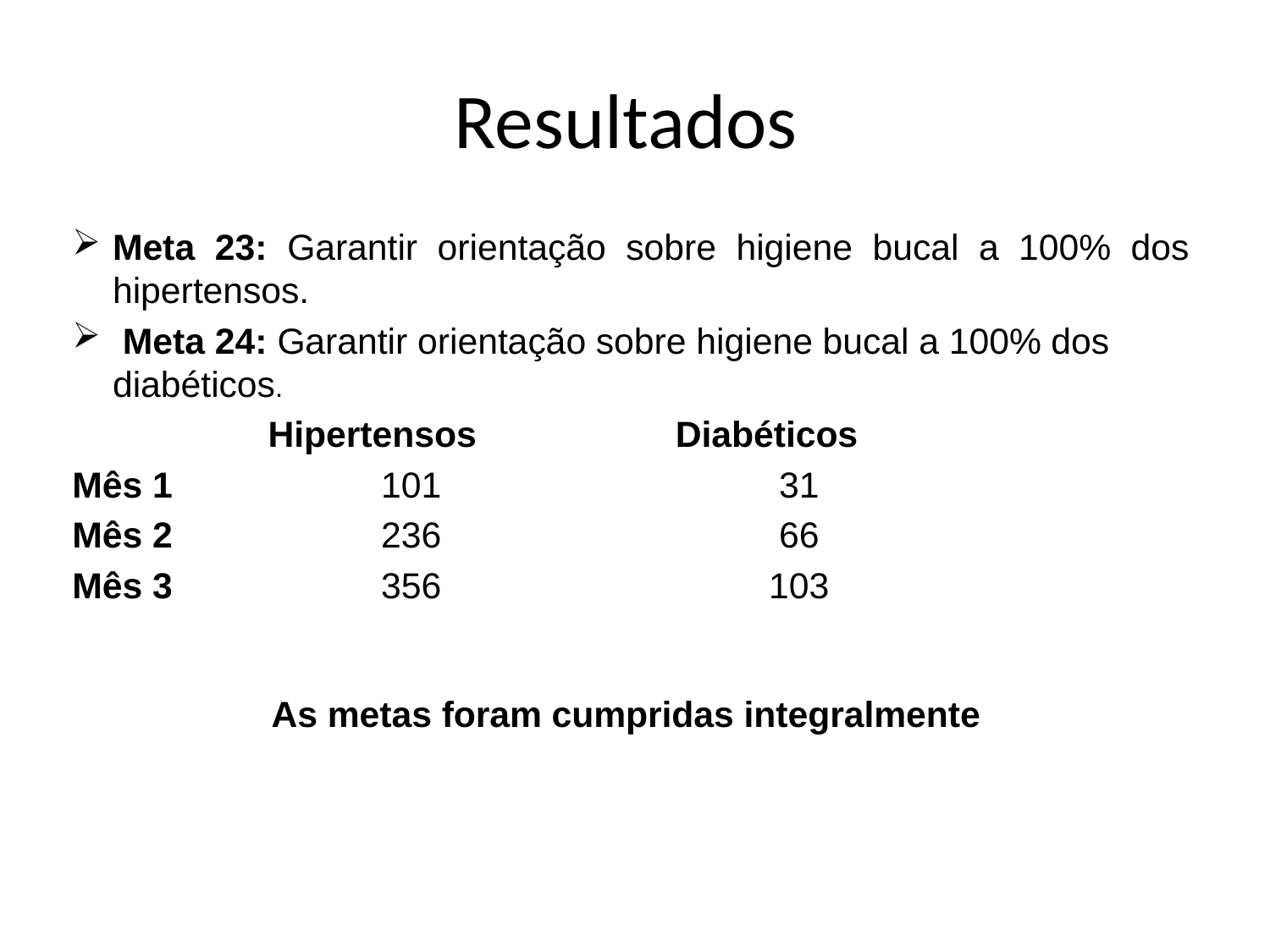

# Resultados
Meta 23: Garantir orientação sobre higiene bucal a 100% dos hipertensos.
 Meta 24: Garantir orientação sobre higiene bucal a 100% dos diabéticos.
                         Hipertensos                    Diabéticos
Mês 1                     101                                  31
Mês 2                     236                                  66
Mês 3                     356                                 103

As metas foram cumpridas integralmente